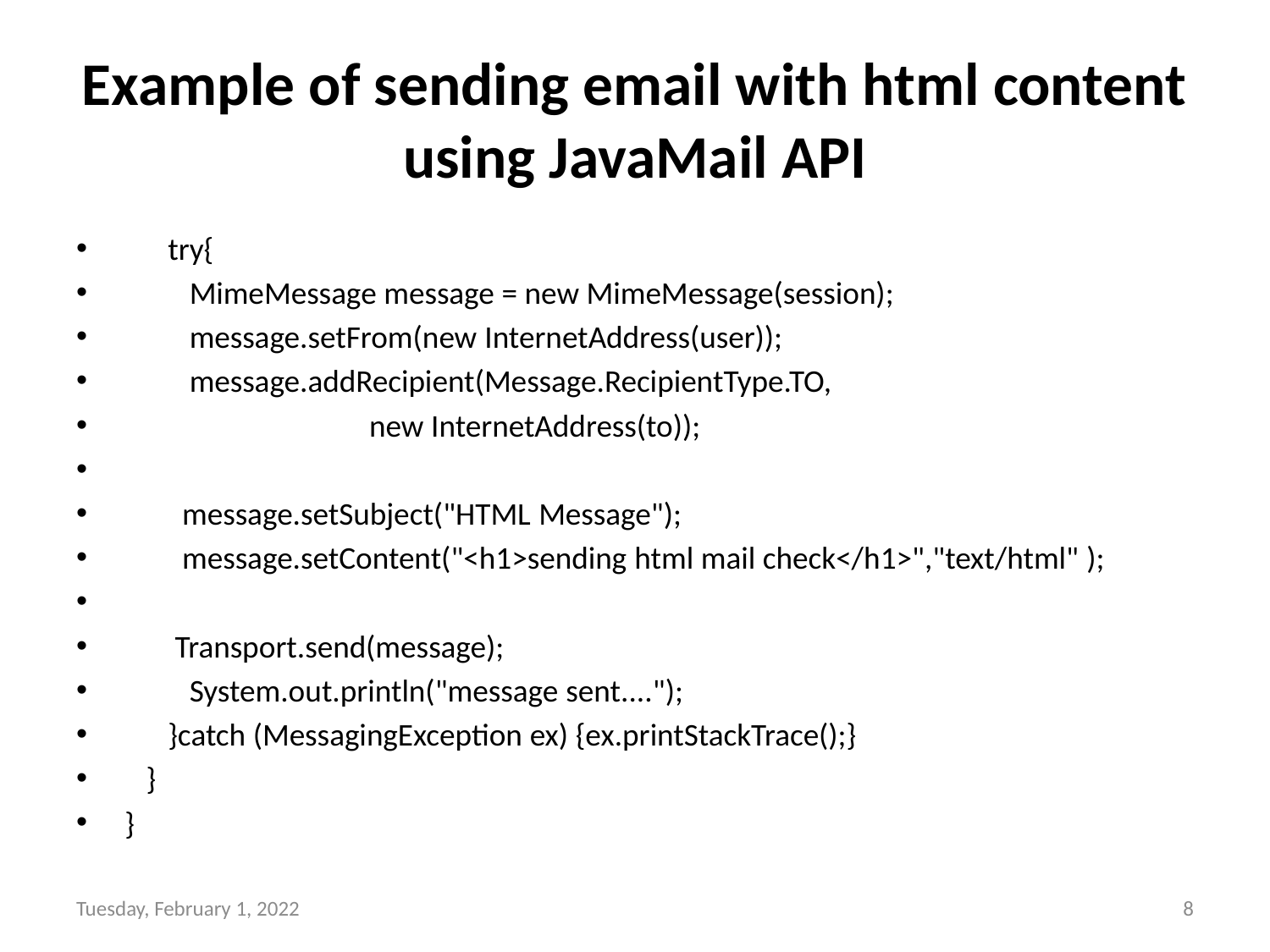

# Example of sending email with html content using JavaMail API
      try{
         MimeMessage message = new MimeMessage(session);
         message.setFrom(new InternetAddress(user));
         message.addRecipient(Message.RecipientType.TO,
                                  new InternetAddress(to));

        message.setSubject("HTML Message");
        message.setContent("<h1>sending html mail check</h1>","text/html" );

       Transport.send(message);
         System.out.println("message sent....");
      }catch (MessagingException ex) {ex.printStackTrace();}
   }
}

Tuesday, February 1, 2022
8